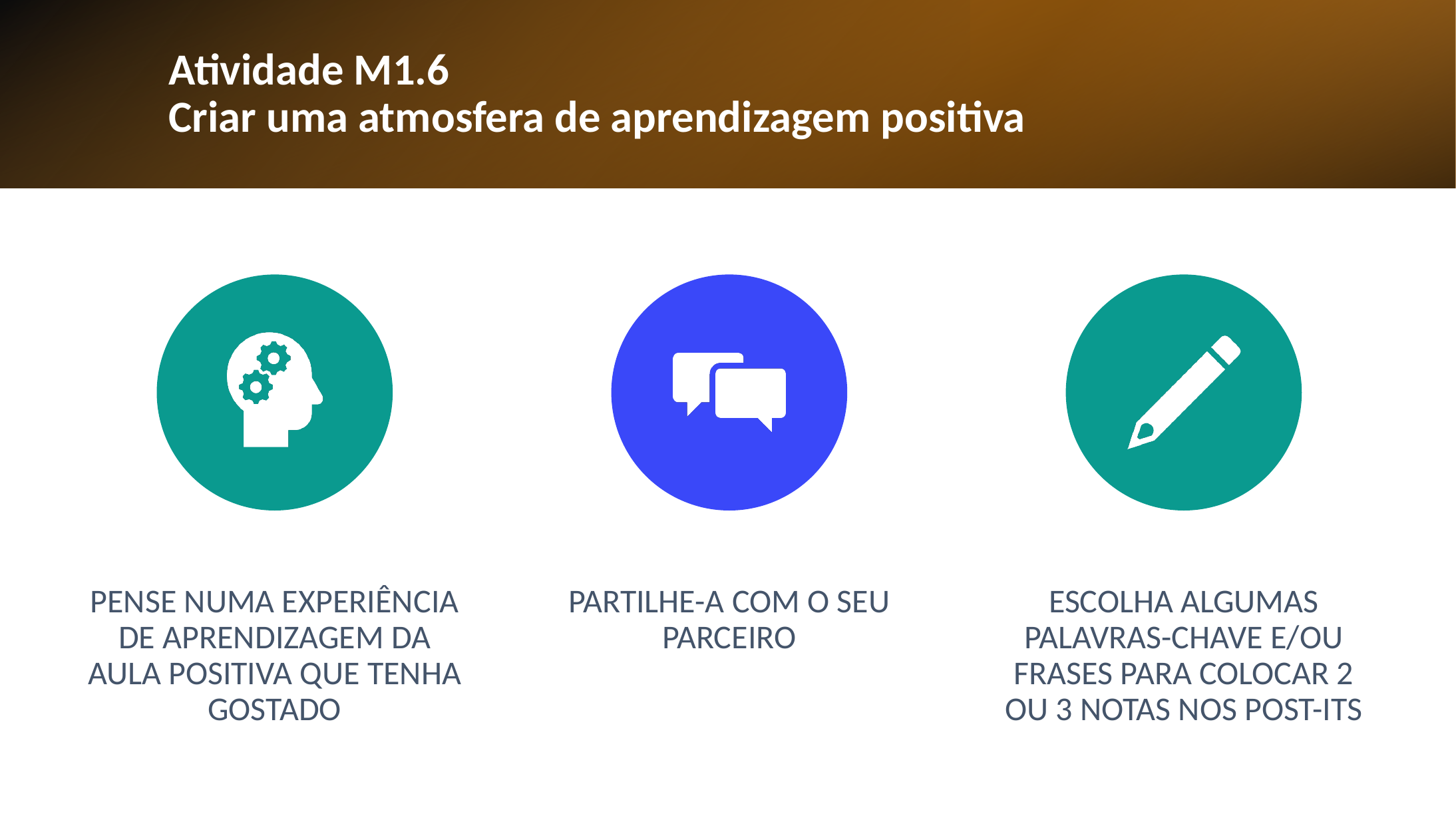

# Atividade M1.6 Criar uma atmosfera de aprendizagem positiva

PENSE NUMA EXPERIÊNCIA DE APRENDIZAGEM DA AULA POSITIVA QUE TENHA GOSTADO
PARTILHE-A COM O SEU PARCEIRO
ESCOLHA ALGUMAS PALAVRAS-CHAVE E/OU FRASES PARA COLOCAR 2 OU 3 NOTAS NOS POST-ITS